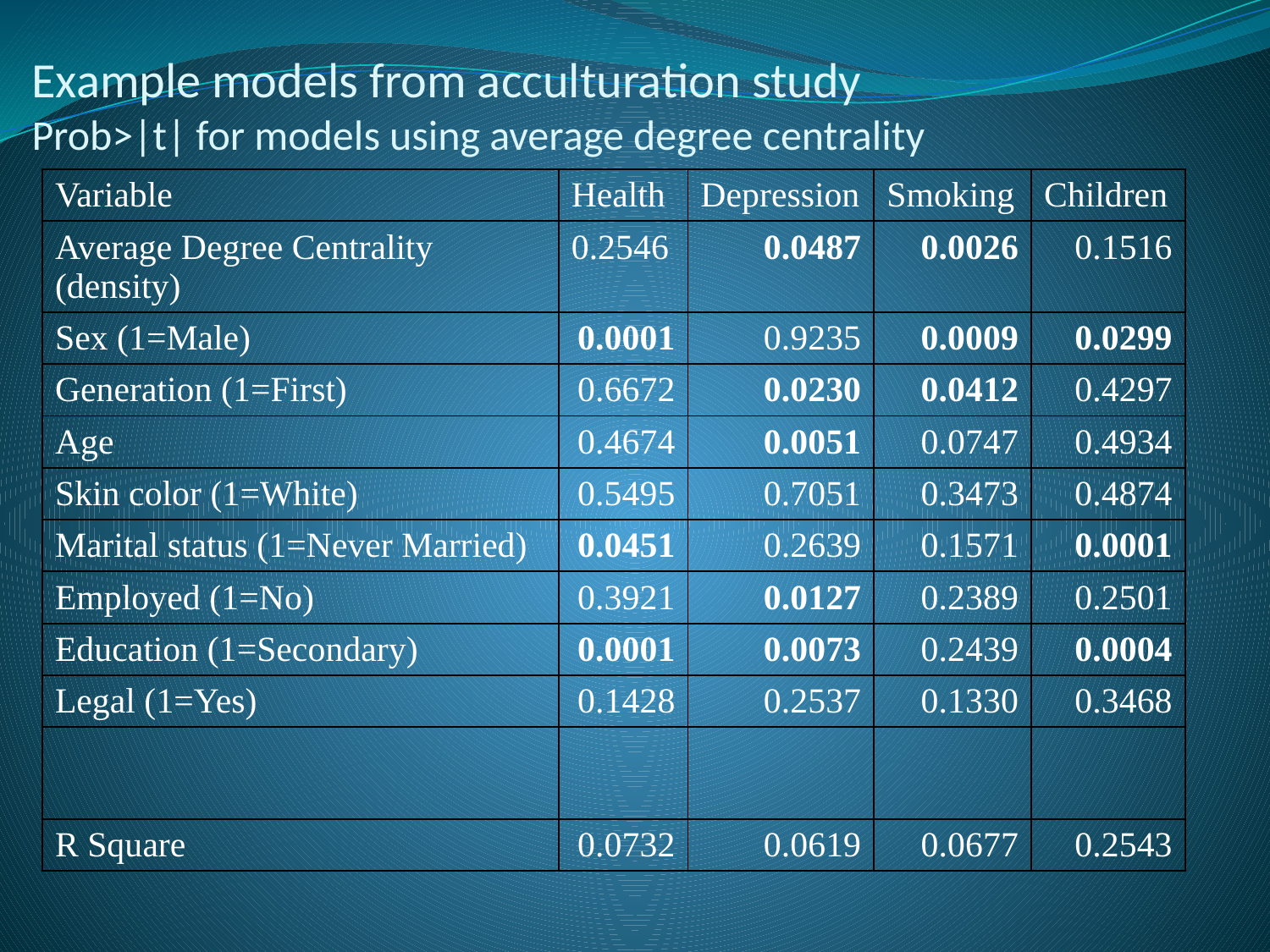

# Example models from acculturation study Prob>|t| for models using average degree centrality
| Variable | Health | Depression | Smoking | Children |
| --- | --- | --- | --- | --- |
| Average Degree Centrality (density) | 0.2546 | 0.0487 | 0.0026 | 0.1516 |
| Sex (1=Male) | 0.0001 | 0.9235 | 0.0009 | 0.0299 |
| Generation (1=First) | 0.6672 | 0.0230 | 0.0412 | 0.4297 |
| Age | 0.4674 | 0.0051 | 0.0747 | 0.4934 |
| Skin color (1=White) | 0.5495 | 0.7051 | 0.3473 | 0.4874 |
| Marital status (1=Never Married) | 0.0451 | 0.2639 | 0.1571 | 0.0001 |
| Employed (1=No) | 0.3921 | 0.0127 | 0.2389 | 0.2501 |
| Education (1=Secondary) | 0.0001 | 0.0073 | 0.2439 | 0.0004 |
| Legal (1=Yes) | 0.1428 | 0.2537 | 0.1330 | 0.3468 |
|  |  |  |  |  |
| R Square | 0.0732 | 0.0619 | 0.0677 | 0.2543 |